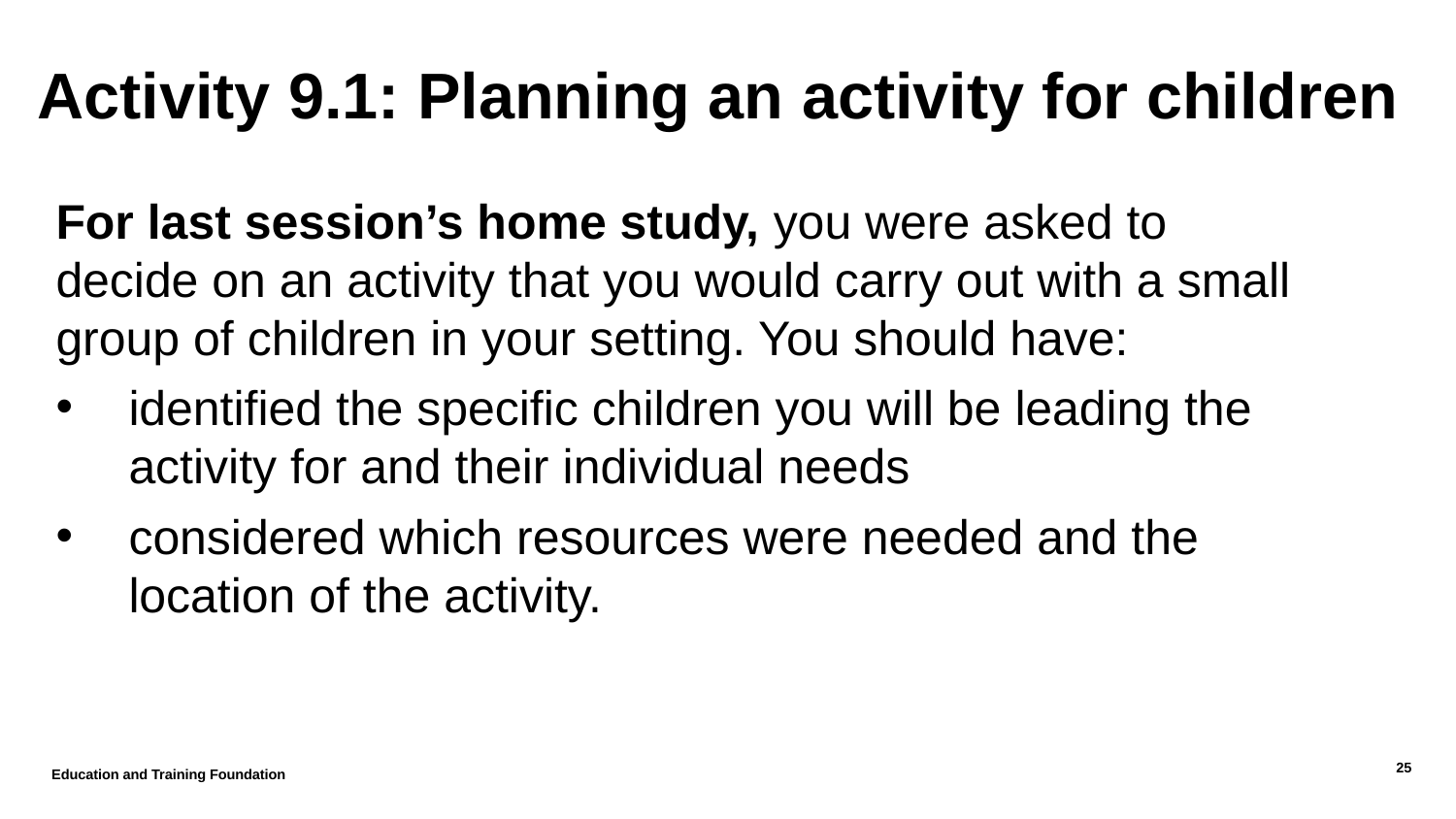

# Activity 9.1: Planning an activity for children
For last session’s home study, you were asked to decide on an activity that you would carry out with a small group of children in your setting. You should have:
identified the specific children you will be leading the activity for and their individual needs
considered which resources were needed and the location of the activity.
Education and Training Foundation
25